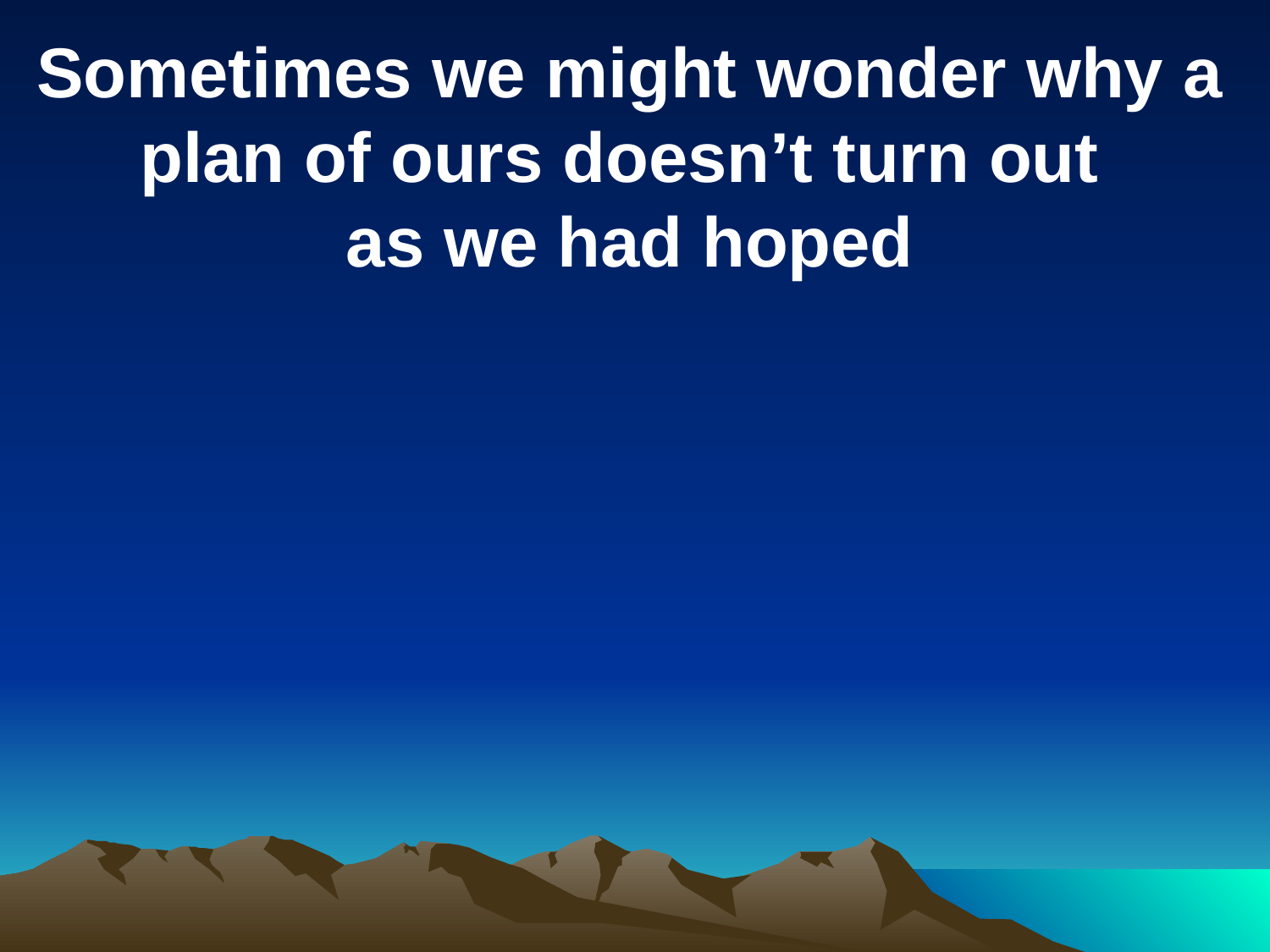

Sometimes we might wonder why a plan of ours doesn’t turn out
as we had hoped